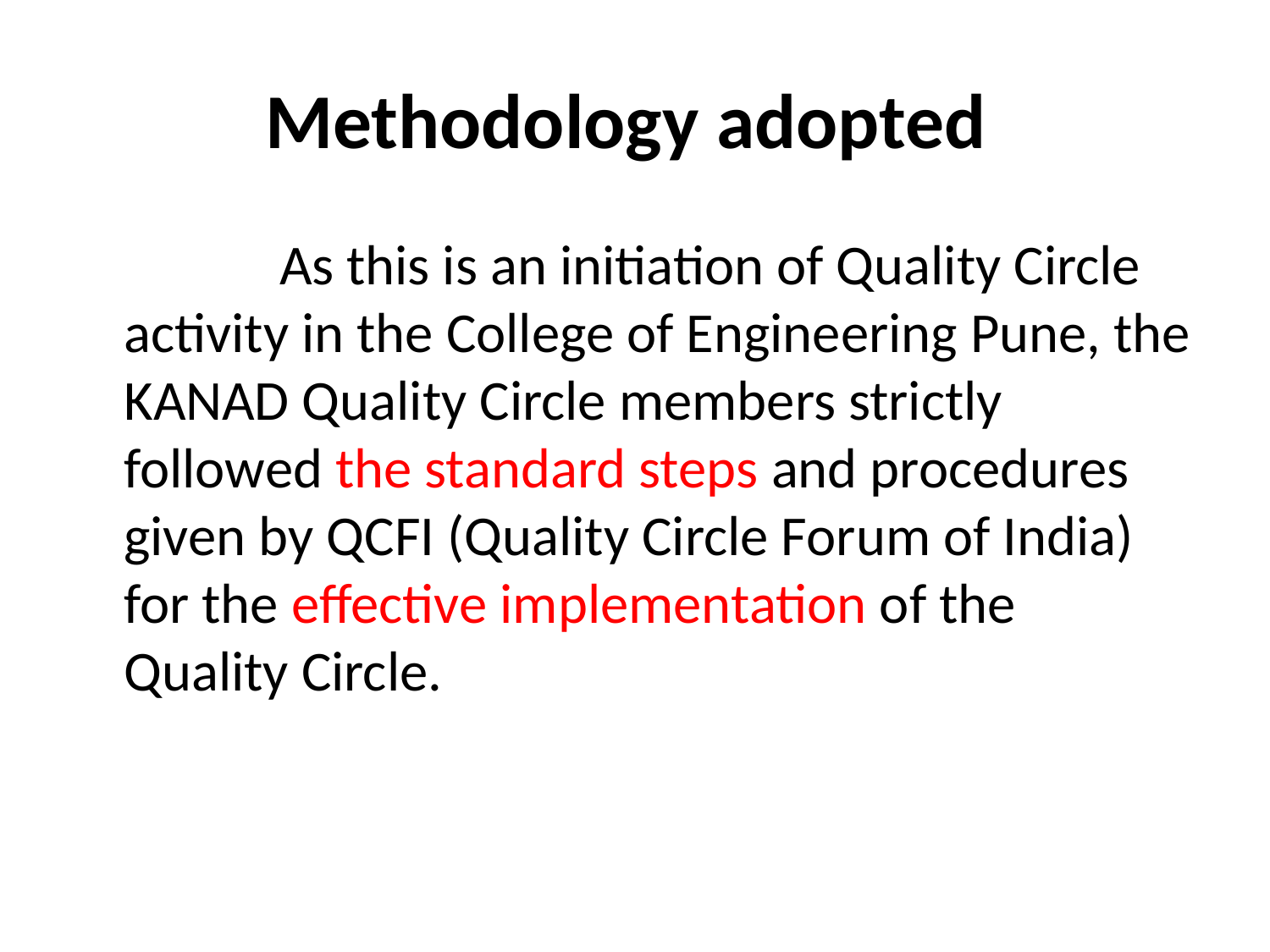

# Methodology adopted
                As this is an initiation of Quality Circle activity in the College of Engineering Pune, the KANAD Quality Circle members strictly followed the standard steps and procedures given by QCFI (Quality Circle Forum of India) for the effective implementation of the Quality Circle.